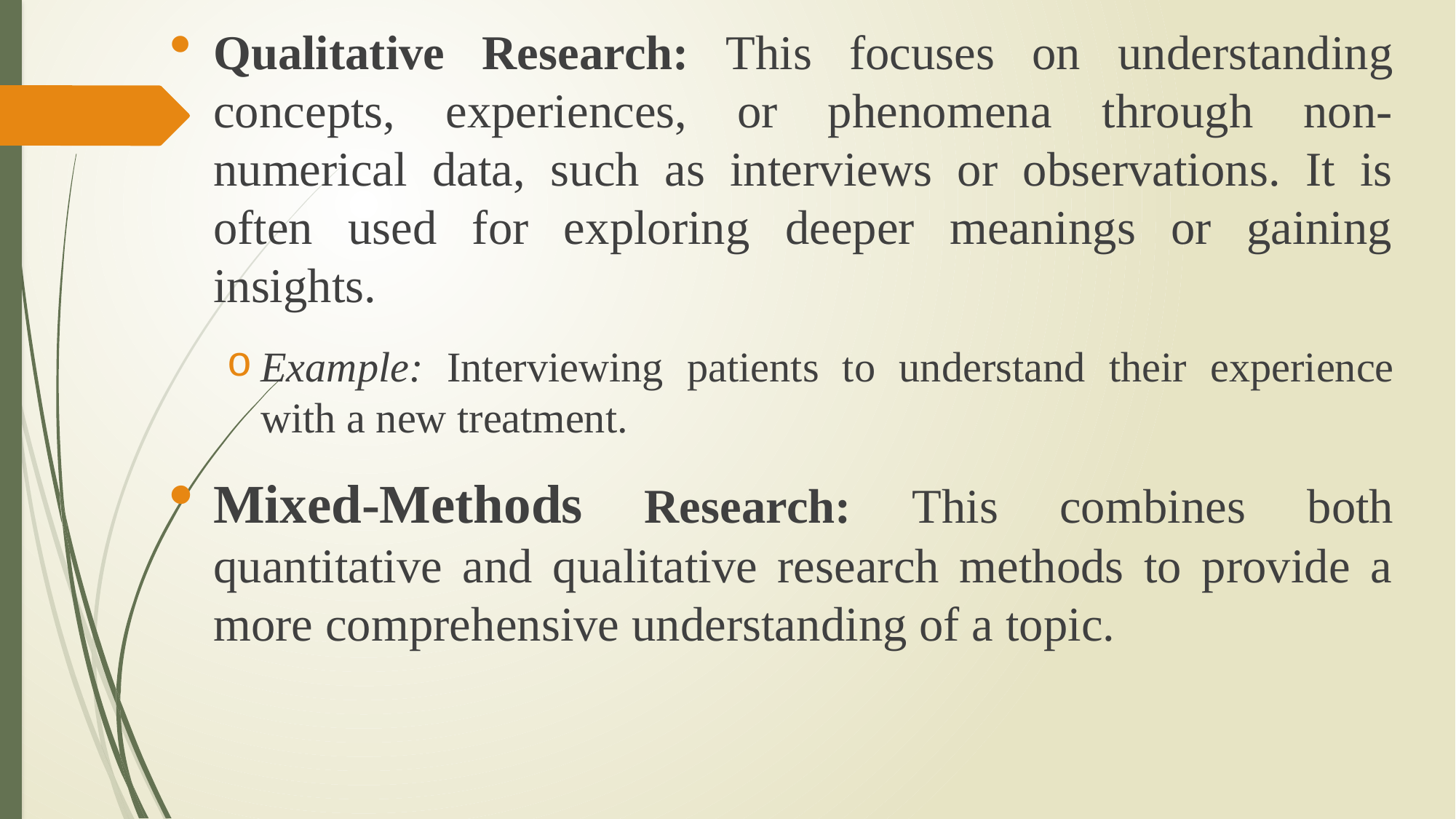

Qualitative Research: This focuses on understanding concepts, experiences, or phenomena through non-numerical data, such as interviews or observations. It is often used for exploring deeper meanings or gaining insights.
Example: Interviewing patients to understand their experience with a new treatment.
Mixed-Methods Research: This combines both quantitative and qualitative research methods to provide a more comprehensive understanding of a topic.